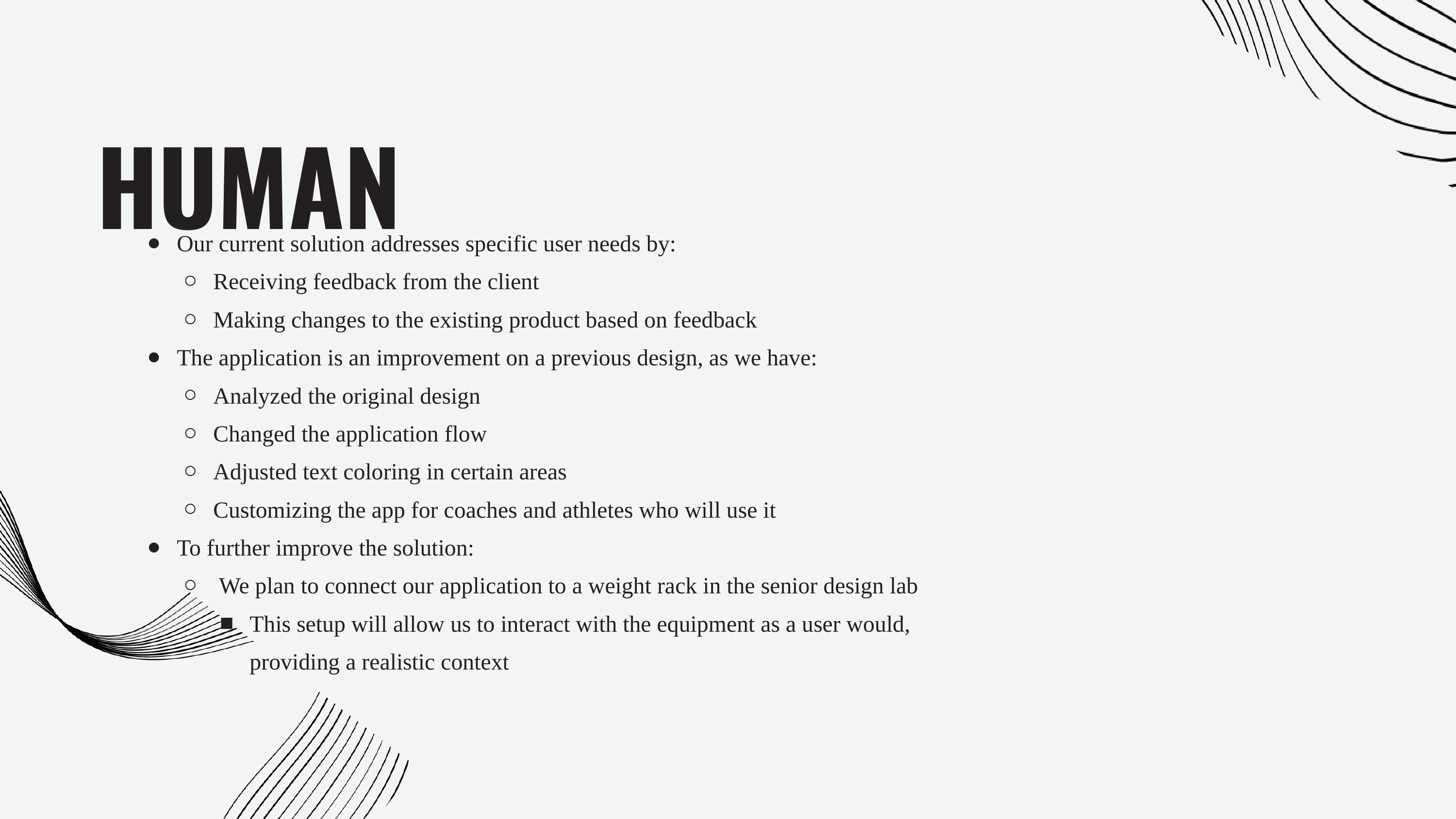

HUMAN
Our current solution addresses specific user needs by:
Receiving feedback from the client
Making changes to the existing product based on feedback
The application is an improvement on a previous design, as we have:
Analyzed the original design
Changed the application flow
Adjusted text coloring in certain areas
Customizing the app for coaches and athletes who will use it
To further improve the solution:
 We plan to connect our application to a weight rack in the senior design lab
This setup will allow us to interact with the equipment as a user would, providing a realistic context